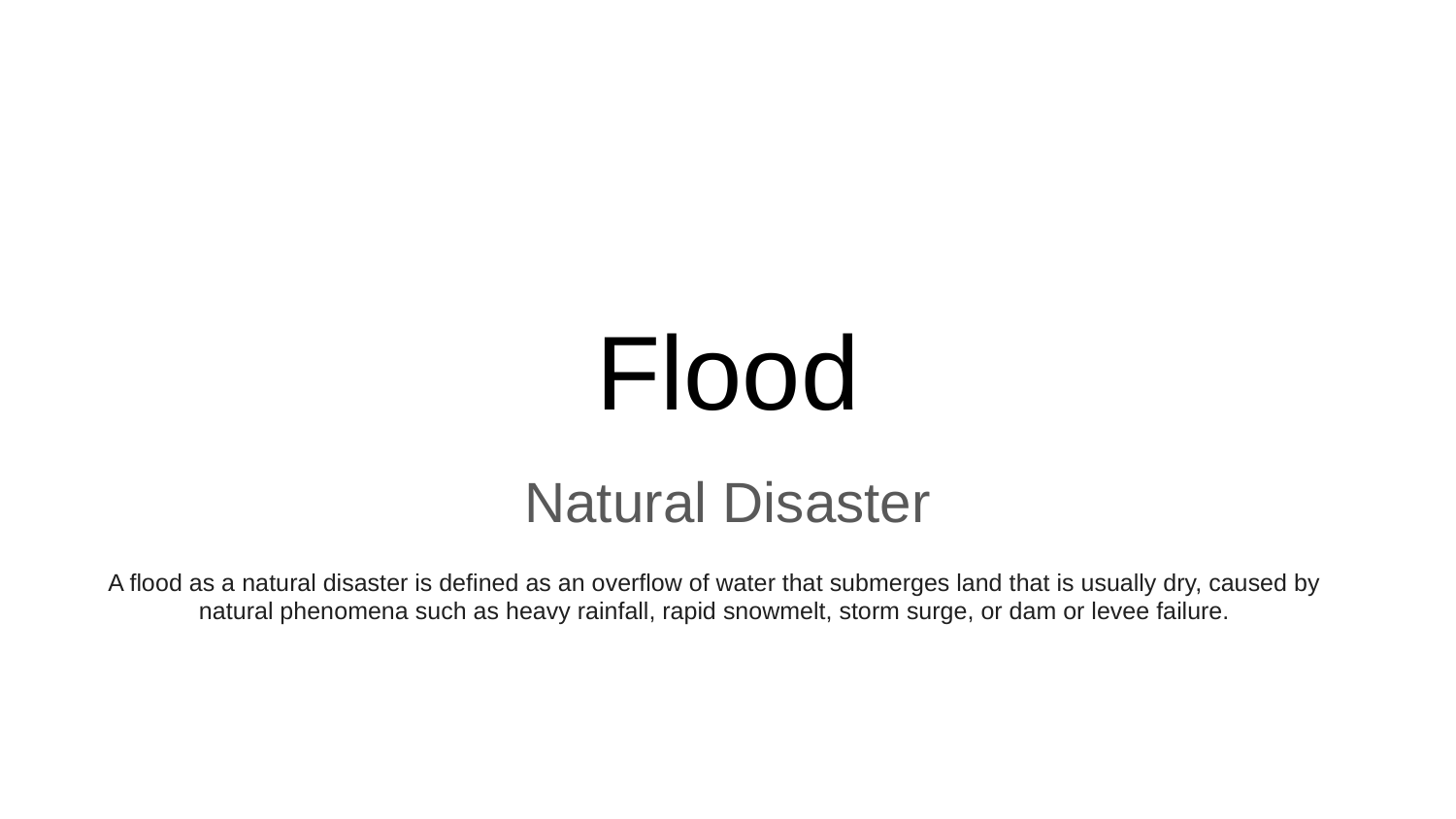

# Flood
Natural Disaster
A flood as a natural disaster is defined as an overflow of water that submerges land that is usually dry, caused by natural phenomena such as heavy rainfall, rapid snowmelt, storm surge, or dam or levee failure.